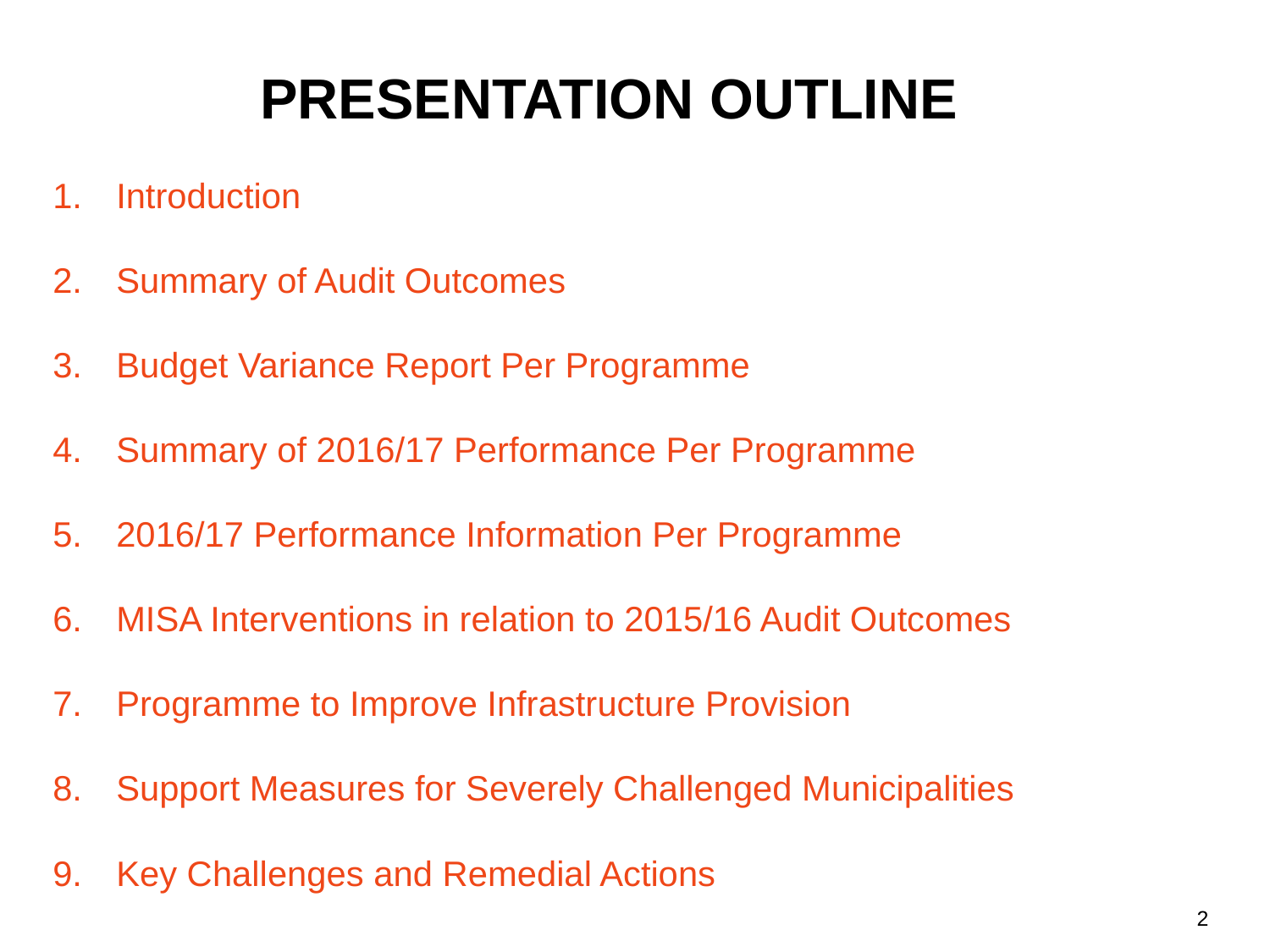

PRESENTATION OUTLINE
Introduction
Summary of Audit Outcomes
Budget Variance Report Per Programme
Summary of 2016/17 Performance Per Programme
2016/17 Performance Information Per Programme
MISA Interventions in relation to 2015/16 Audit Outcomes
Programme to Improve Infrastructure Provision
Support Measures for Severely Challenged Municipalities
Key Challenges and Remedial Actions
2